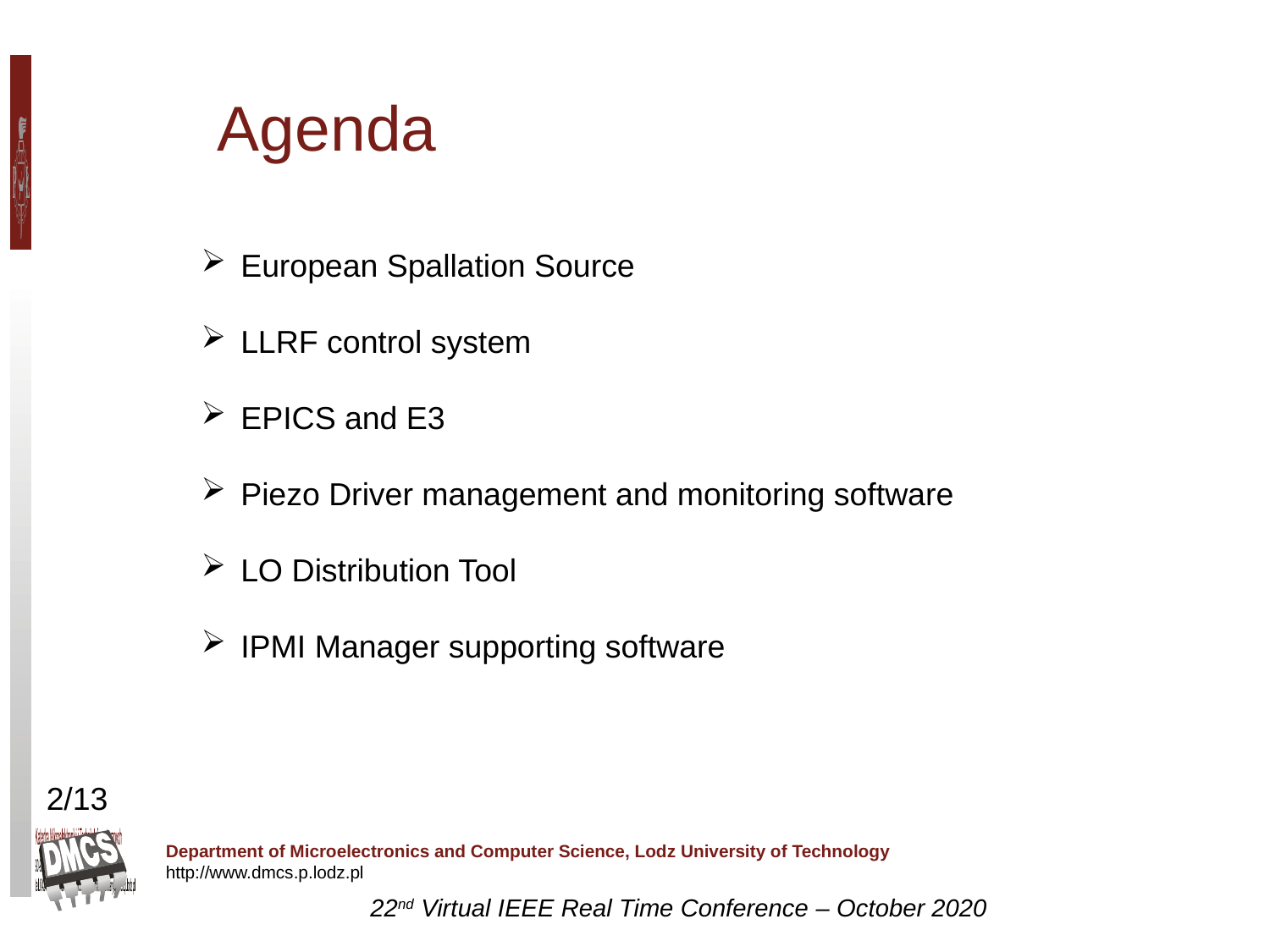

Agenda
European Spallation Source

LLRF control system

EPICS and E3

Piezo Driver management and monitoring software

LO Distribution Tool

IPMI Manager supporting software

2/13
22nd Virtual IEEE Real Time Conference – October 2020